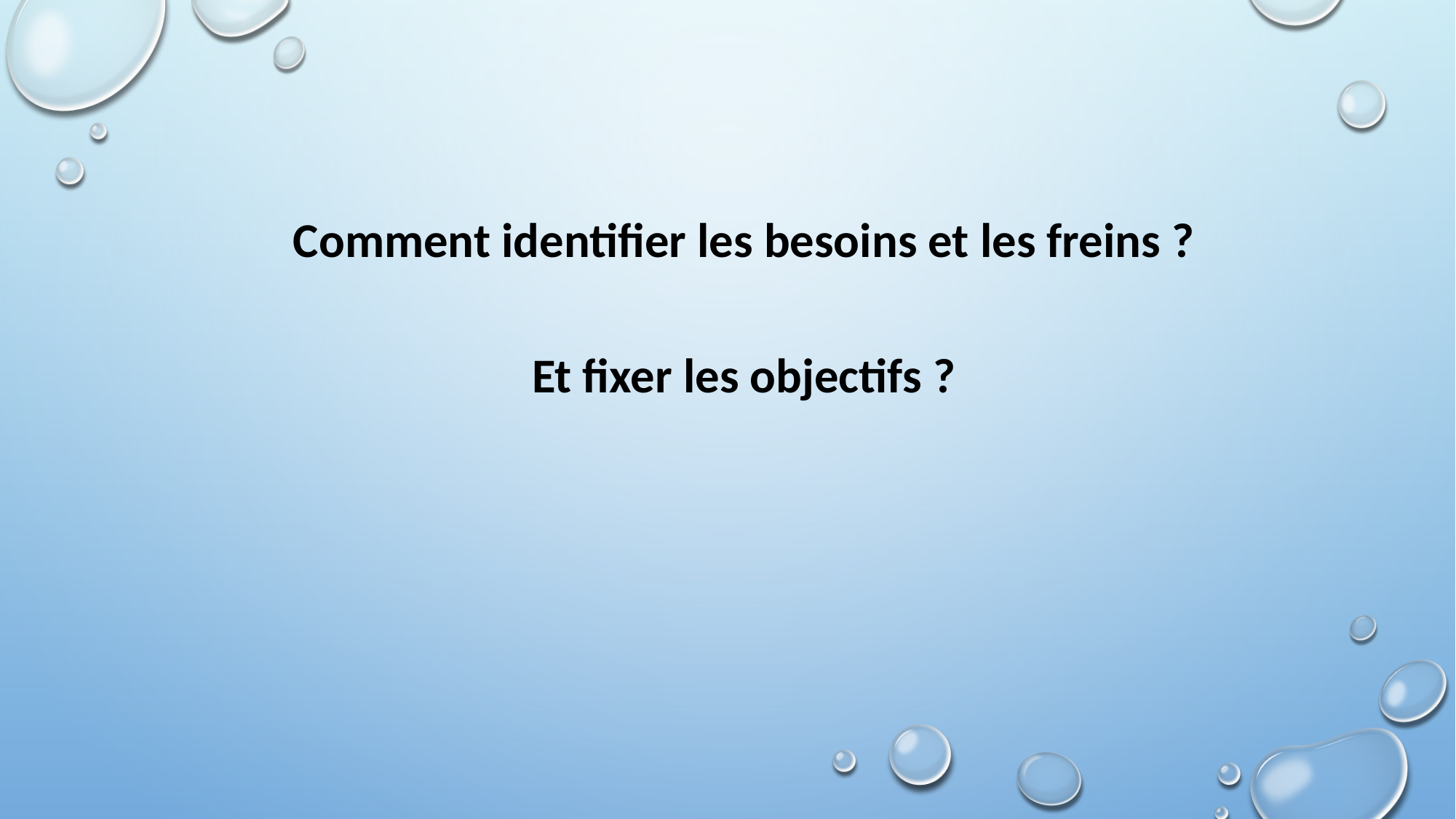

Comment identifier les besoins et les freins ?

Et fixer les objectifs ?